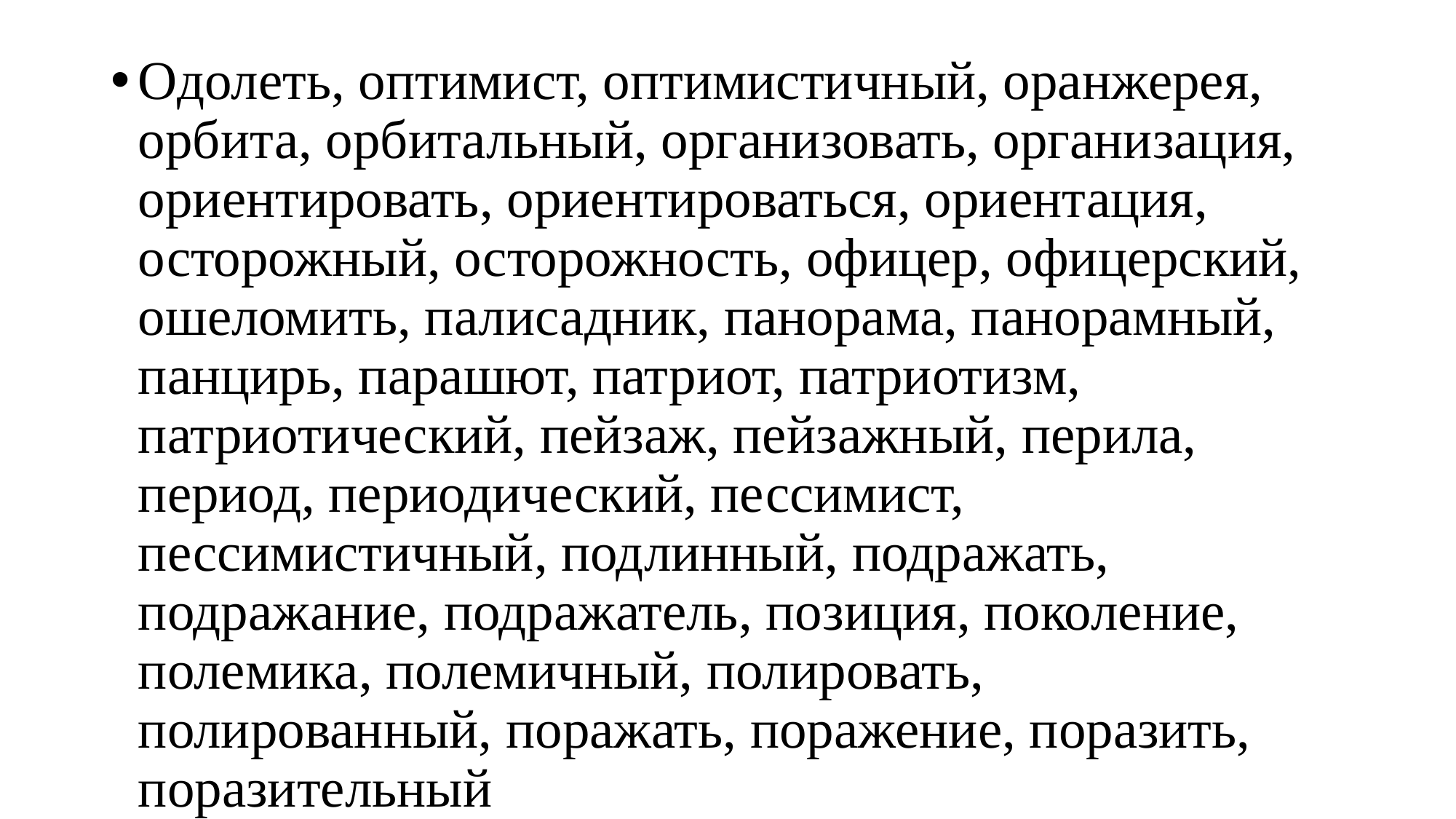

#
Одолеть, оптимист, оптимистичный, оранжерея, орбита, орбитальный, организовать, организация, ориентировать, ориентироваться, ориентация, осторожный, осторожность, офицер, офицерский, ошеломить, палисадник, панорама, панорамный, панцирь, парашют, патриот, патриотизм, патриотический, пейзаж, пейзажный, перила, период, периодический, пессимист, пессимистичный, подлинный, подражать, подражание, подражатель, позиция, поколение,
полемика, полемичный, полировать, полированный, поражать, поражение, поразить, поразительный